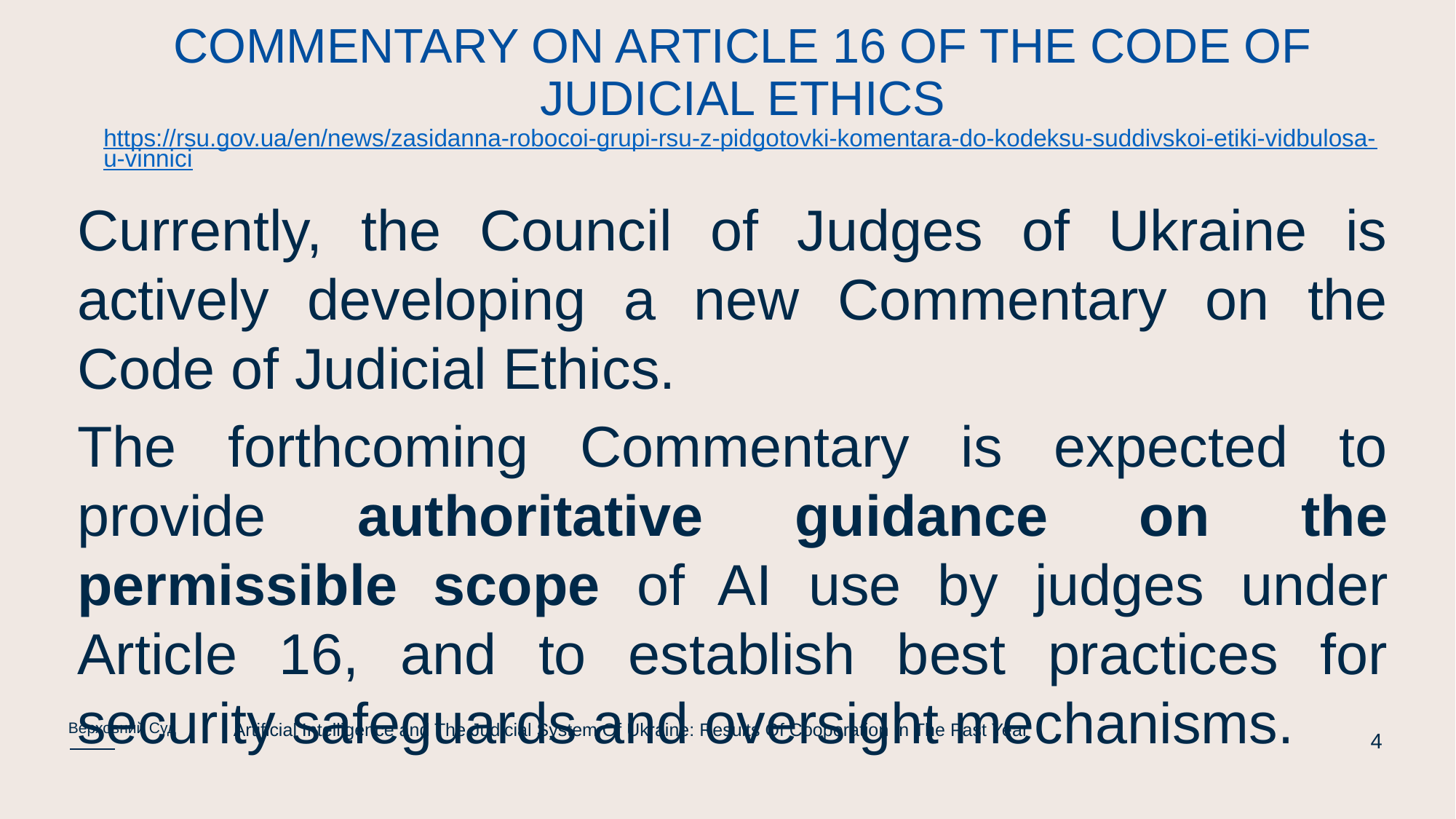

# COMMENTARY ON ARTICLE 16 OF THE CODE OF JUDICIAL ETHICS https://rsu.gov.ua/en/news/zasidanna-robocoi-grupi-rsu-z-pidgotovki-komentara-do-kodeksu-suddivskoi-etiki-vidbulosa-u-vinnici
Currently, the Council of Judges of Ukraine is actively developing a new Commentary on the Code of Judicial Ethics.
The forthcoming Commentary is expected to provide authoritative guidance on the permissible scope of AI use by judges under Article 16, and to establish best practices for security safeguards and oversight mechanisms.
Artificial Intelligence and The Judicial System Of Ukraine: Results Of Cooperation In The Past Year
Верховний Суд
4